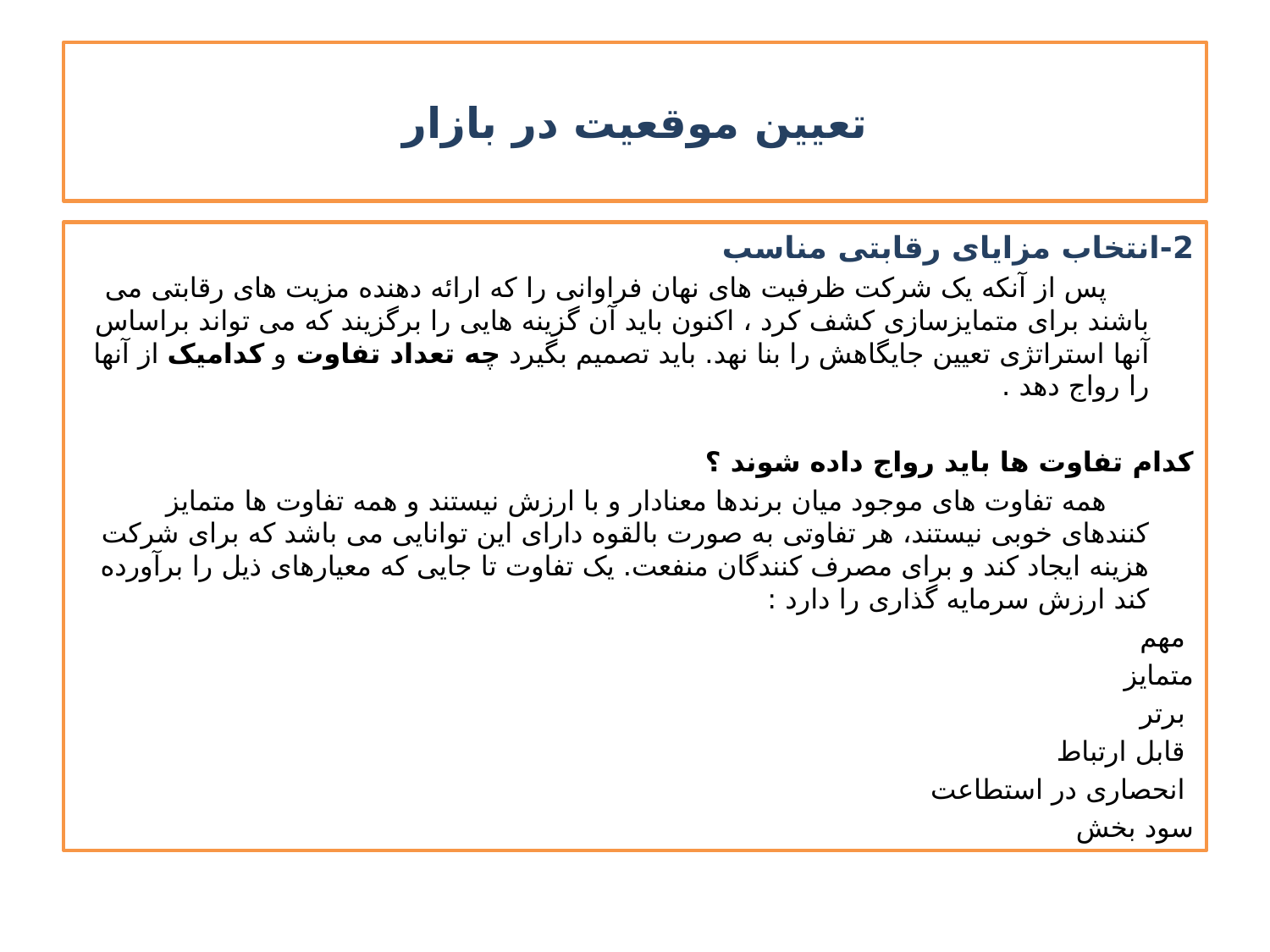

# تعیین موقعیت در بازار
2-انتخاب مزایای رقابتی مناسب
          پس از آنکه یک شرکت ظرفیت های نهان فراوانی را که ارائه دهنده مزیت های رقابتی می باشند برای متمایزسازی کشف کرد ، اکنون باید آن گزینه هایی را برگزیند که می تواند براساس آنها استراتژی تعیین جایگاهش را بنا نهد. باید تصمیم بگیرد چه تعداد تفاوت و کدامیک از آنها را رواج دهد .

کدام تفاوت ها باید رواج داده شوند ؟
          همه تفاوت های موجود میان برندها معنادار و با ارزش نیستند و همه تفاوت ها متمایز کنندهای خوبی نیستند، هر تفاوتی به صورت بالقوه دارای این توانایی می باشد که برای شرکت هزینه ایجاد کند و برای مصرف کنندگان منفعت. یک تفاوت تا جایی که معیارهای ذیل را برآورده کند ارزش سرمایه گذاری را دارد :
 مهم
متمایز
 برتر
 قابل ارتباط
 انحصاری در استطاعت
سود بخش